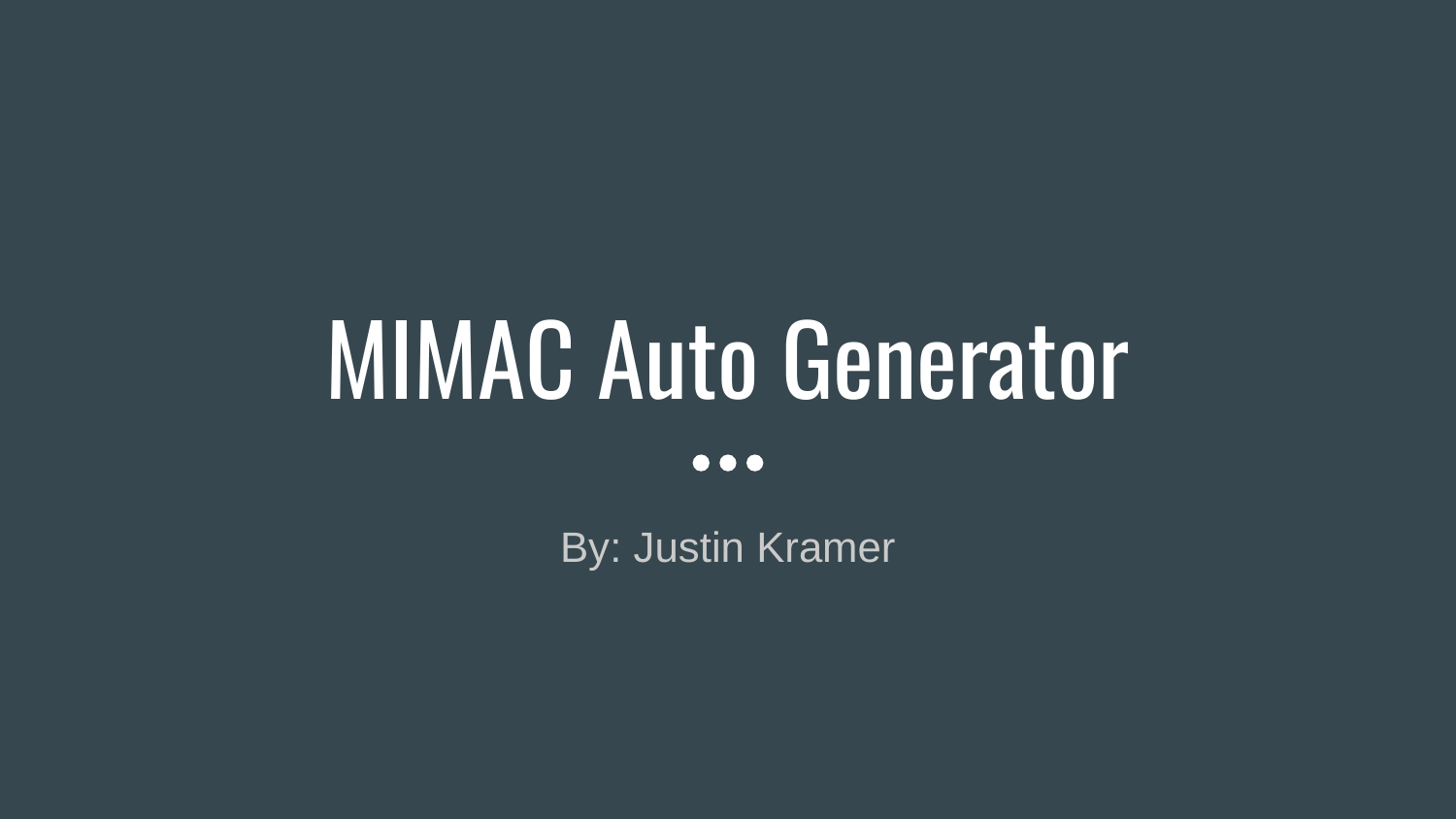

# MIMAC Auto Generator
By: Justin Kramer